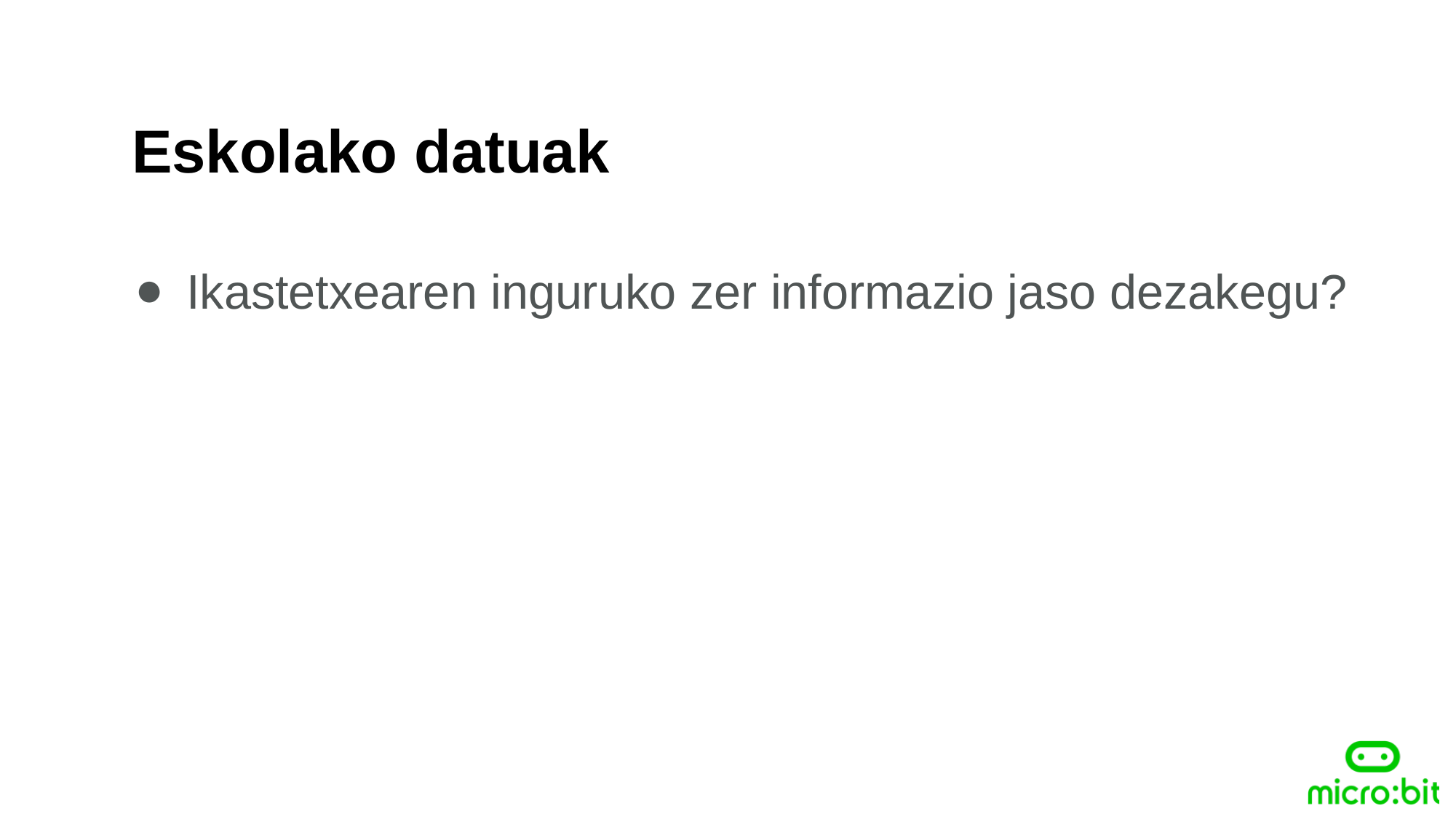

Eskolako datuak

Ikastetxearen inguruko zer informazio jaso dezakegu?